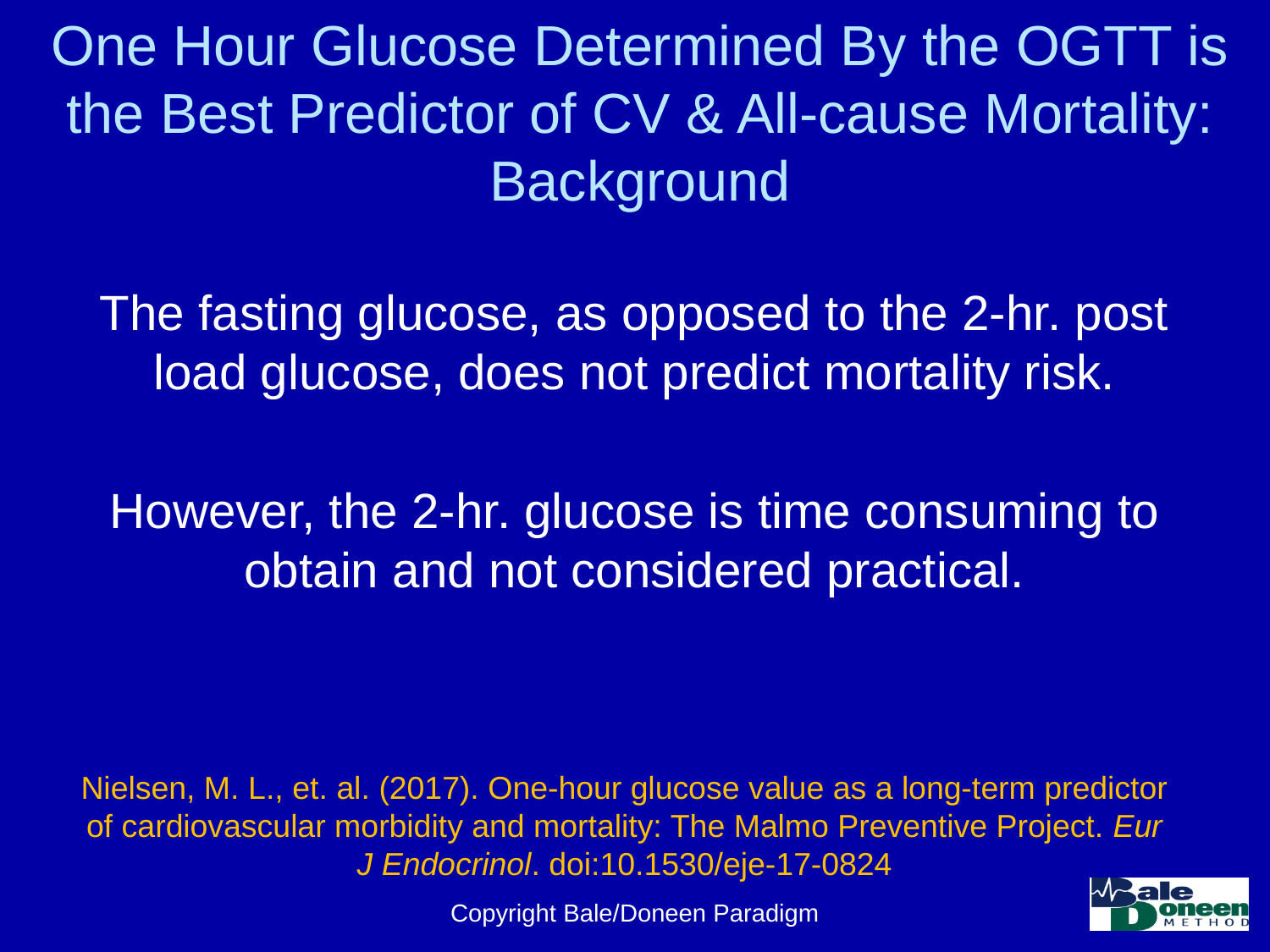

# One Hour Glucose Determined By the OGTT is the Best Predictor of CV & All-cause Mortality: Background
The fasting glucose, as opposed to the 2-hr. post load glucose, does not predict mortality risk.

However, the 2-hr. glucose is time consuming to obtain and not considered practical.
Nielsen, M. L., et. al. (2017). One-hour glucose value as a long-term predictor of cardiovascular morbidity and mortality: The Malmo Preventive Project. Eur J Endocrinol. doi:10.1530/eje-17-0824

Copyright Bale/Doneen Paradigm